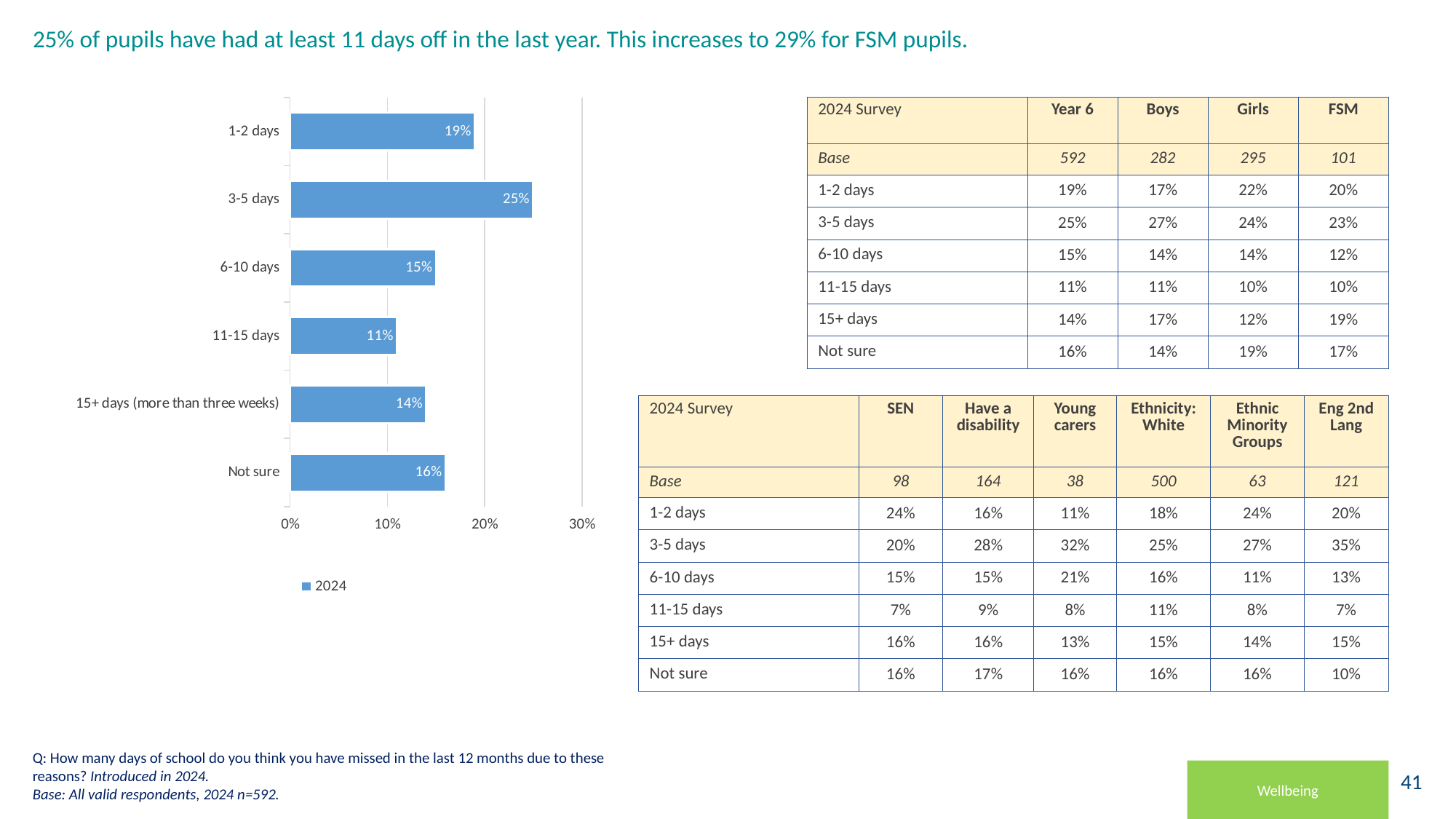

# 25% of pupils have had at least 11 days off in the last year. This increases to 29% for FSM pupils.

### Chart

| Category | 2024 |
|---|---|
| Not sure | 0.16 |
| 15+ days (more than three weeks) | 0.14 |
| 11-15 days | 0.11 |
| 6-10 days | 0.15 |
| 3-5 days | 0.25 |
| 1-2 days | 0.19 |
| 2024 Survey | Year 6 | Boys | Girls | FSM |
| --- | --- | --- | --- | --- |
| Base | 592 | 282 | 295 | 101 |
| 1-2 days | 19% | 17% | 22% | 20% |
| 3-5 days | 25% | 27% | 24% | 23% |
| 6-10 days | 15% | 14% | 14% | 12% |
| 11-15 days | 11% | 11% | 10% | 10% |
| 15+ days | 14% | 17% | 12% | 19% |
| Not sure | 16% | 14% | 19% | 17% |
| 2024 Survey | SEN | Have a disability | Young carers | Ethnicity: White | Ethnic Minority Groups | Eng 2nd Lang |
| --- | --- | --- | --- | --- | --- | --- |
| Base | 98 | 164 | 38 | 500 | 63 | 121 |
| 1-2 days | 24% | 16% | 11% | 18% | 24% | 20% |
| 3-5 days | 20% | 28% | 32% | 25% | 27% | 35% |
| 6-10 days | 15% | 15% | 21% | 16% | 11% | 13% |
| 11-15 days | 7% | 9% | 8% | 11% | 8% | 7% |
| 15+ days | 16% | 16% | 13% | 15% | 14% | 15% |
| Not sure | 16% | 17% | 16% | 16% | 16% | 10% |
Q: How many days of school do you think you have missed in the last 12 months due to these reasons? Introduced in 2024.
Base: All valid respondents, 2024 n=592.
Wellbeing